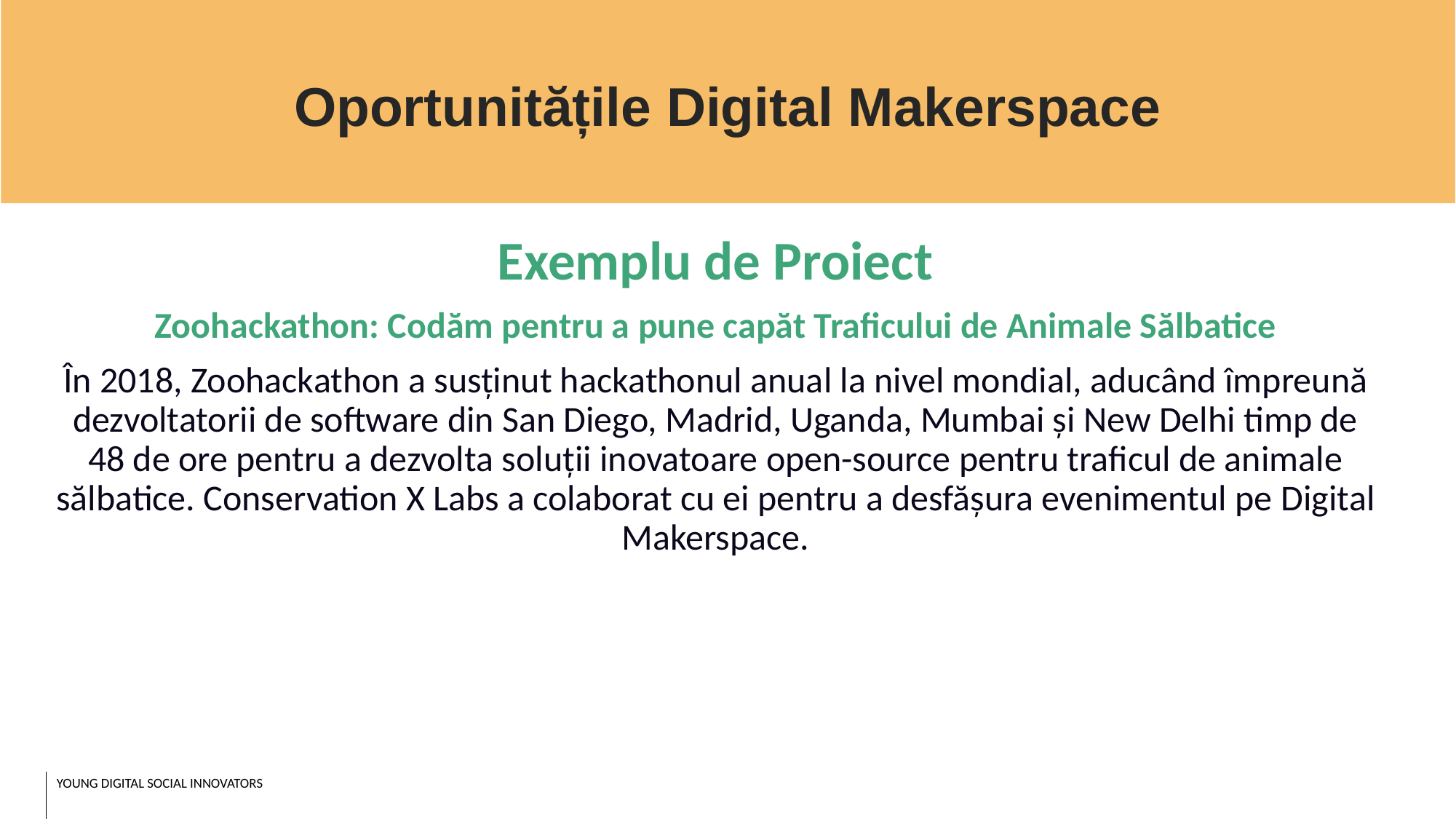

Oportunitățile Digital Makerspace
Exemplu de Proiect
Zoohackathon: Codăm pentru a pune capăt Traficului de Animale Sălbatice
În 2018, Zoohackathon a susținut hackathonul anual la nivel mondial, aducând împreună dezvoltatorii de software din San Diego, Madrid, Uganda, Mumbai și New Delhi timp de 48 de ore pentru a dezvolta soluții inovatoare open-source pentru traficul de animale sălbatice. Conservation X Labs a colaborat cu ei pentru a desfășura evenimentul pe Digital Makerspace.